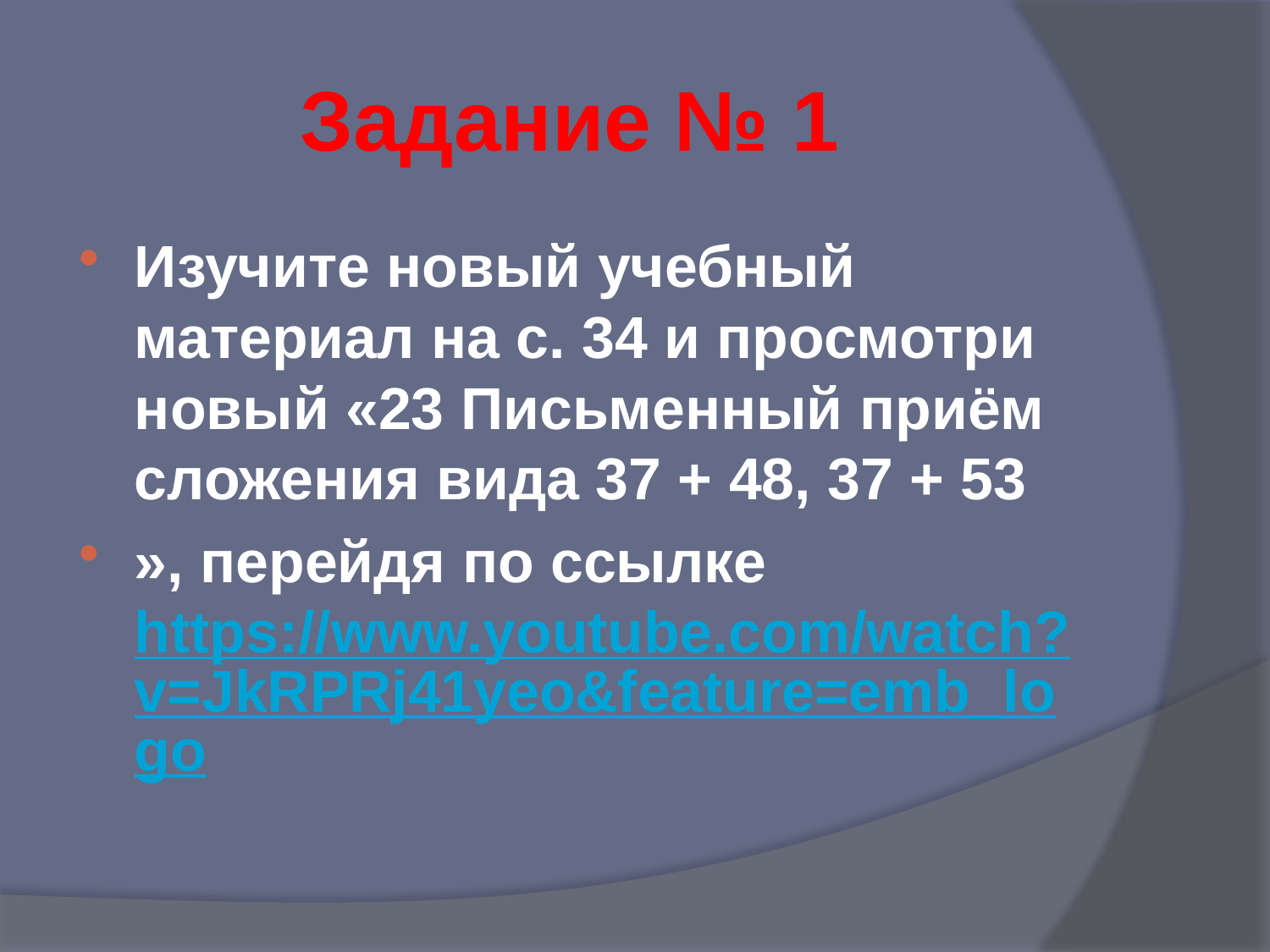

# Задание № 1
Изучите новый учебный материал на с. 34 и просмотри новый «23 Письменный приём сложения вида 37 + 48, 37 + 53
», перейдя по ссылке https://www.youtube.com/watch?v=JkRPRj41yeo&feature=emb_logo